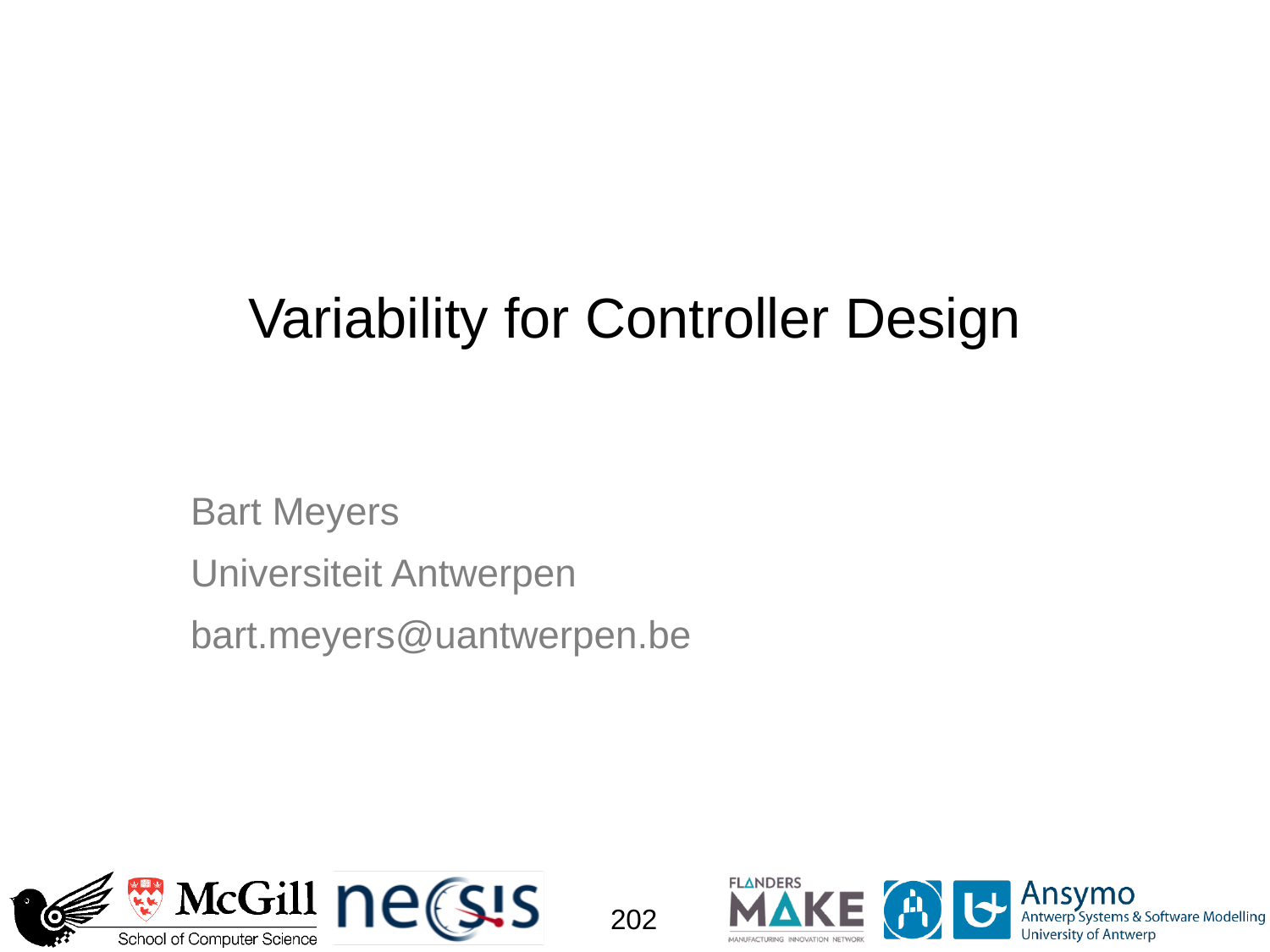

# Variability for Controller Design
Bart Meyers
Universiteit Antwerpen
bart.meyers@uantwerpen.be